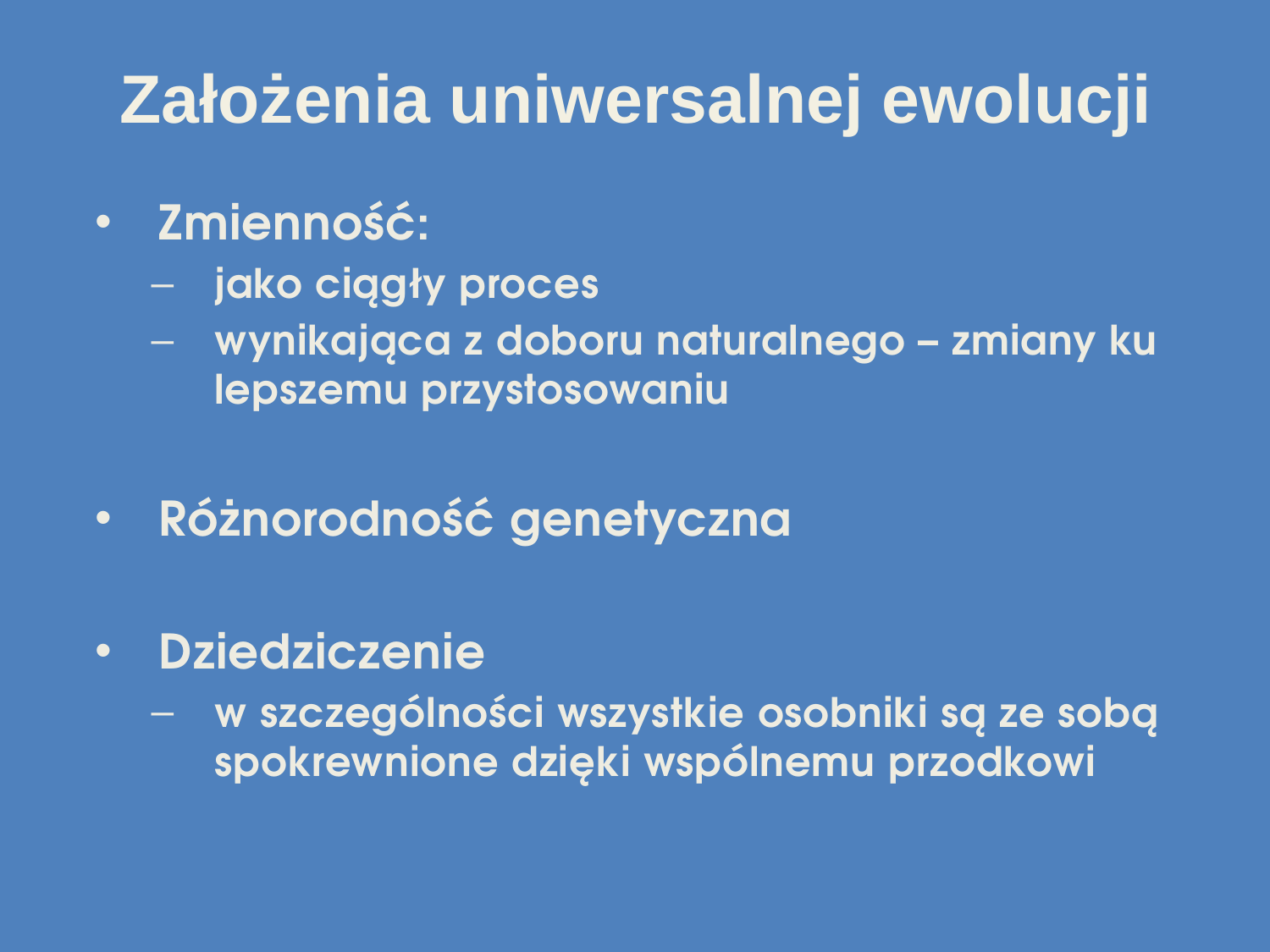

# Założenia uniwersalnej ewolucji
Zmienność:
jako ciągły proces
wynikająca z doboru naturalnego – zmiany ku lepszemu przystosowaniu

Różnorodność genetyczna

Dziedziczenie
w szczególności wszystkie osobniki są ze sobą spokrewnione dzięki wspólnemu przodkowi